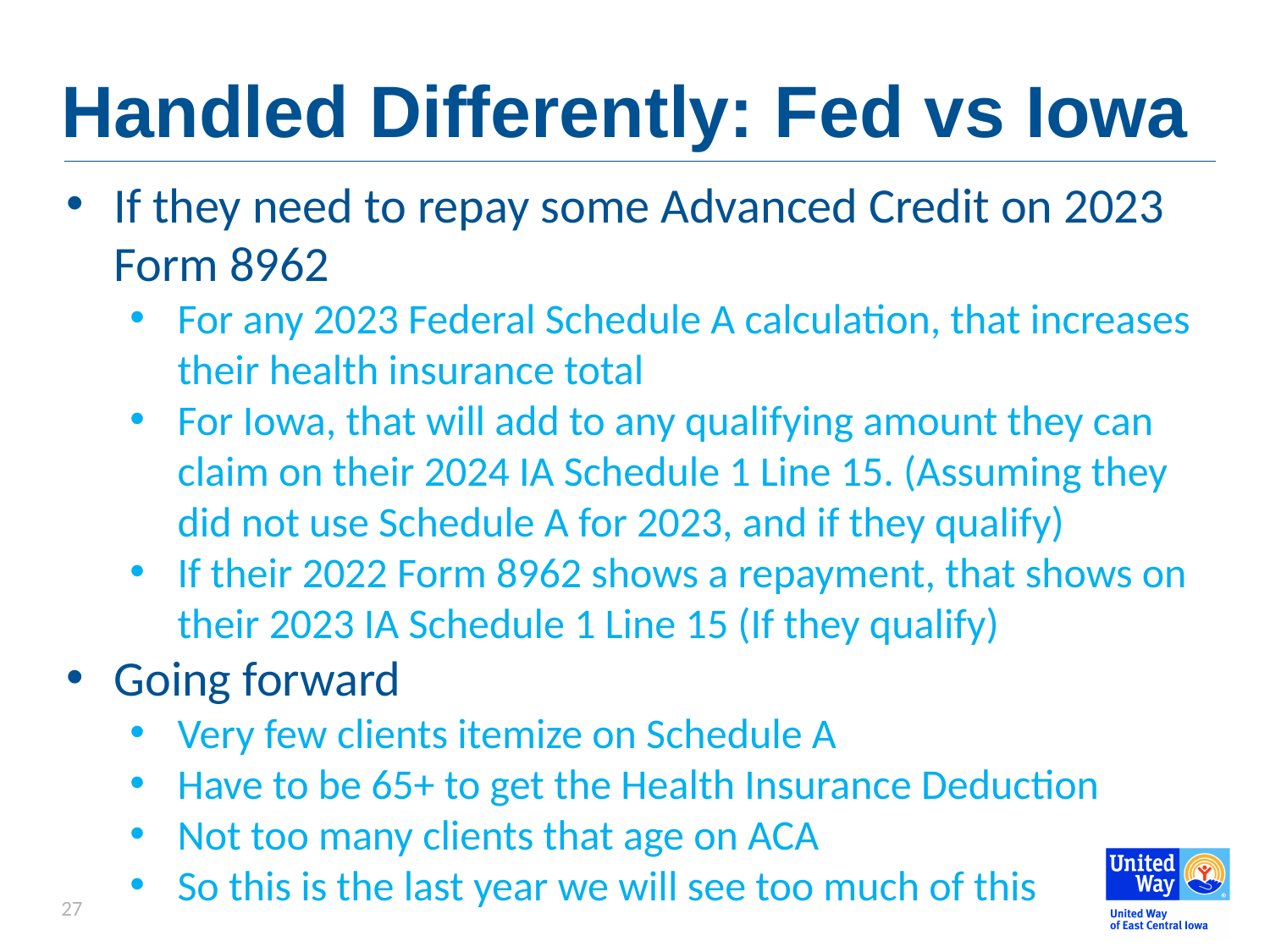

# Handled Differently: Fed vs Iowa
If they need to repay some Advanced Credit on 2023 Form 8962
For any 2023 Federal Schedule A calculation, that increases their health insurance total
For Iowa, that will add to any qualifying amount they can claim on their 2024 IA Schedule 1 Line 15. (Assuming they did not use Schedule A for 2023, and if they qualify)
If their 2022 Form 8962 shows a repayment, that shows on their 2023 IA Schedule 1 Line 15 (If they qualify)
Going forward
Very few clients itemize on Schedule A
Have to be 65+ to get the Health Insurance Deduction
Not too many clients that age on ACA
So this is the last year we will see too much of this
27